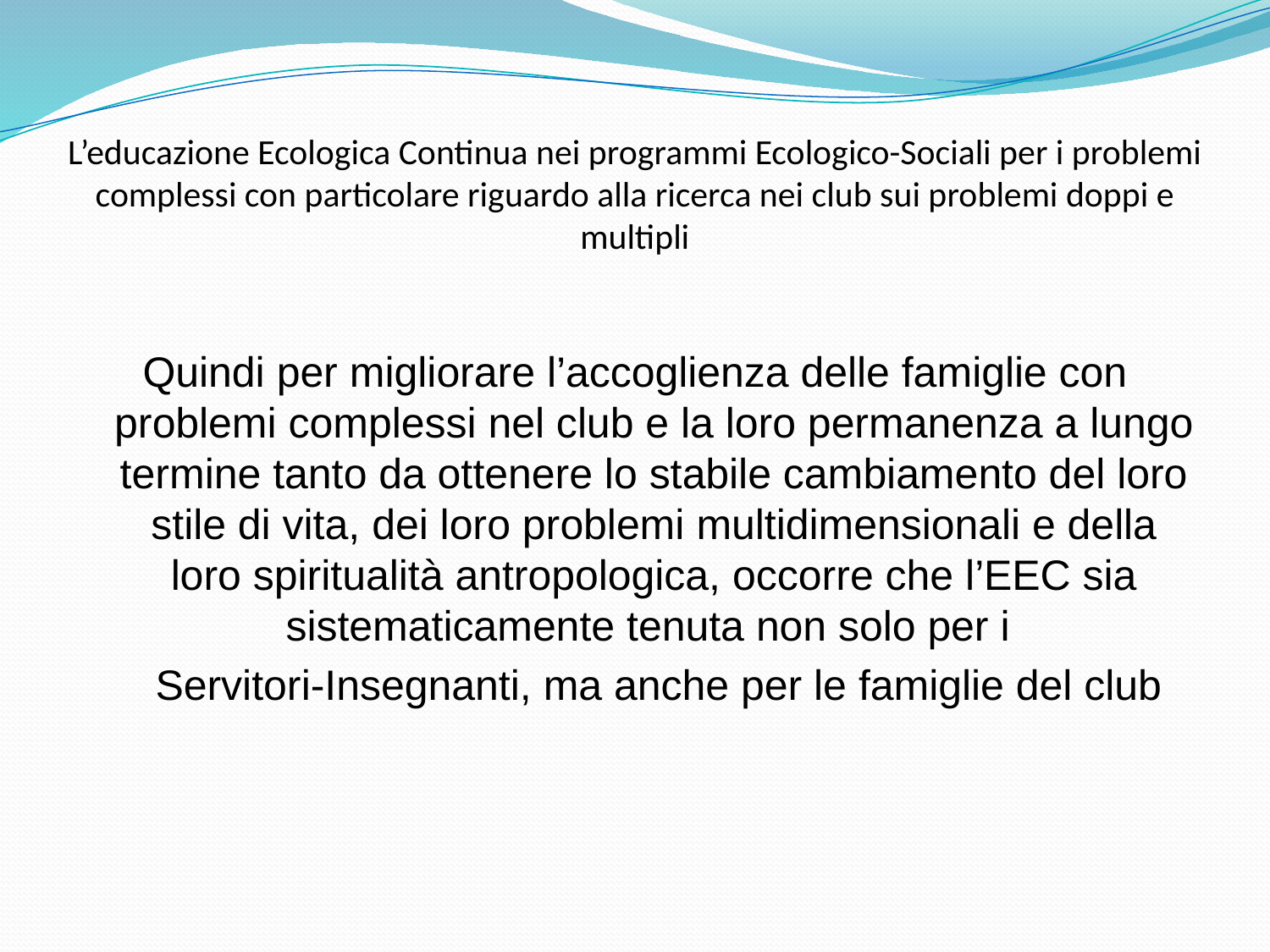

# L’educazione Ecologica Continua nei programmi Ecologico-Sociali per i problemi complessi con particolare riguardo alla ricerca nei club sui problemi doppi e multipli
Quindi per migliorare l’accoglienza delle famiglie con problemi complessi nel club e la loro permanenza a lungo termine tanto da ottenere lo stabile cambiamento del loro stile di vita, dei loro problemi multidimensionali e della loro spiritualità antropologica, occorre che l’EEC sia sistematicamente tenuta non solo per i
    Servitori-Insegnanti, ma anche per le famiglie del club